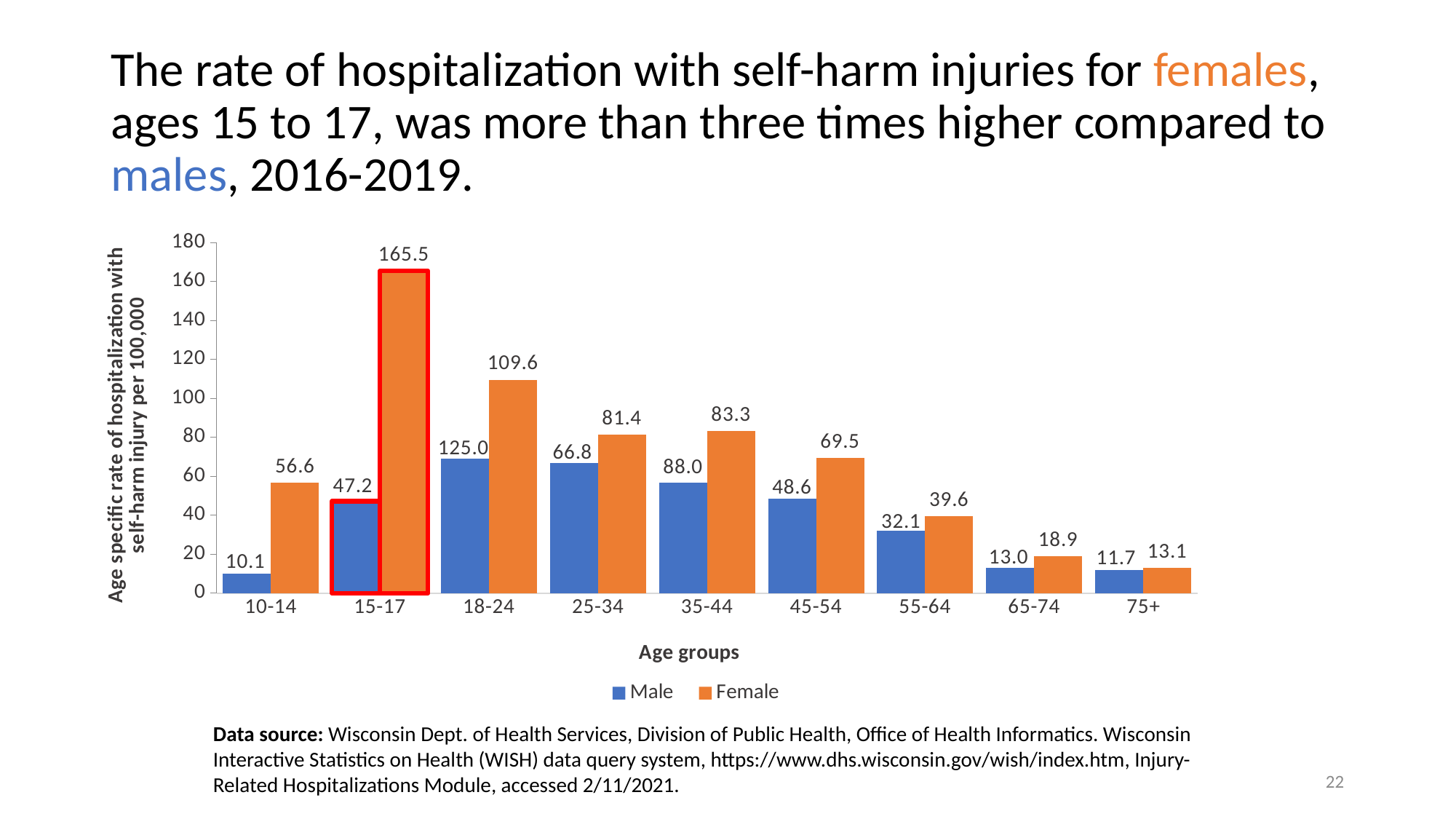

# The rate of hospitalization with self-harm injuries for females, ages 15 to 17, was more than three times higher compared to males, 2016-2019.

### Chart

| Category | Male | Female |
|---|---|---|
| 10-14 | 10.1 | 56.6 |
| 15-17 | 47.2 | 165.5 |
| 18-24 | 69.1 | 109.6 |
| 25-34 | 66.8 | 81.4 |
| 35-44 | 56.9 | 83.3 |
| 45-54 | 48.6 | 69.5 |
| 55-64 | 32.1 | 39.6 |
| 65-74 | 13.0 | 18.9 |
| 75+ | 11.7 | 13.1 |
Data source: Wisconsin Dept. of Health Services, Division of Public Health, Office of Health Informatics. Wisconsin Interactive Statistics on Health (WISH) data query system, https://www.dhs.wisconsin.gov/wish/index.htm, Injury-Related Hospitalizations Module, accessed 2/11/2021.

22